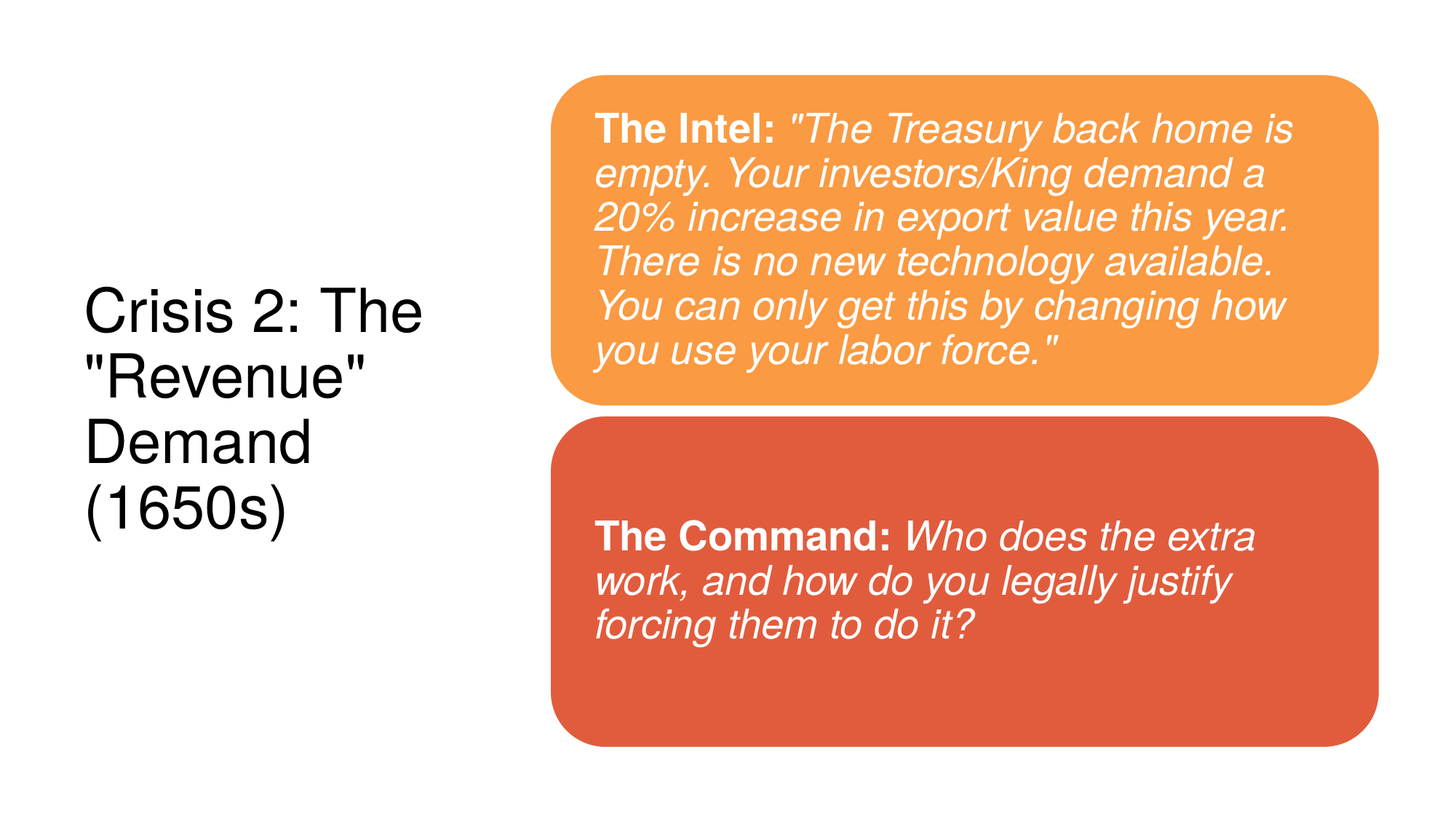

# Crisis 2: The "Revenue" Demand (1650s)
The Intel: "The Treasury back home is empty. Your investors/King demand a 20% increase in export value this year. There is no new technology available. You can only get this by changing how you use your labor force."
The Command: Who does the extra work, and how do you legally justify forcing them to do it?